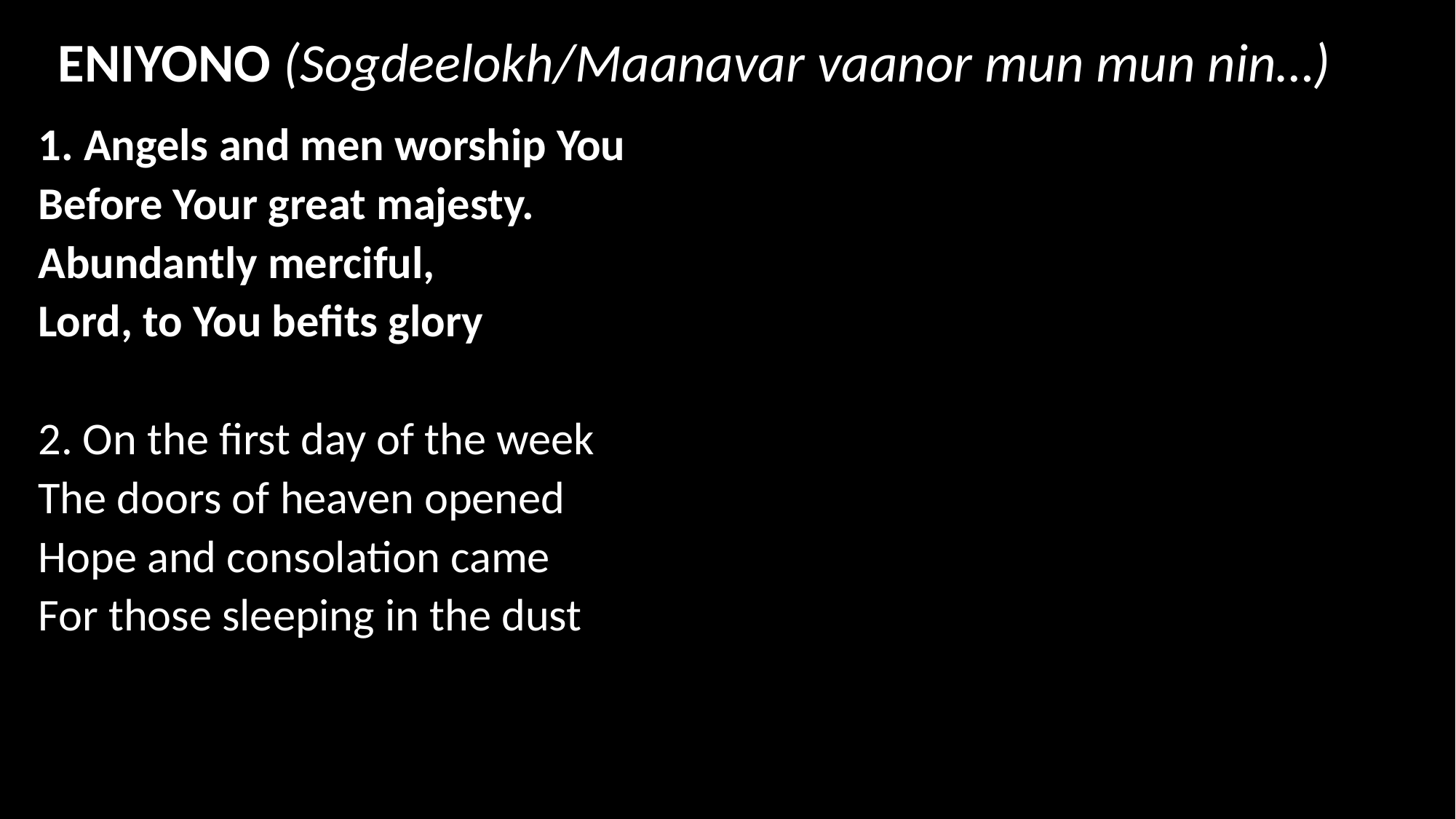

# ENIYONO (Sogdeelokh/Maanavar vaanor mun mun nin…)
1. Angels and men worship You
Before Your great majesty.
Abundantly merciful,
Lord, to You befits glory

2. On the first day of the week
The doors of heaven opened
Hope and consolation came
For those sleeping in the dust